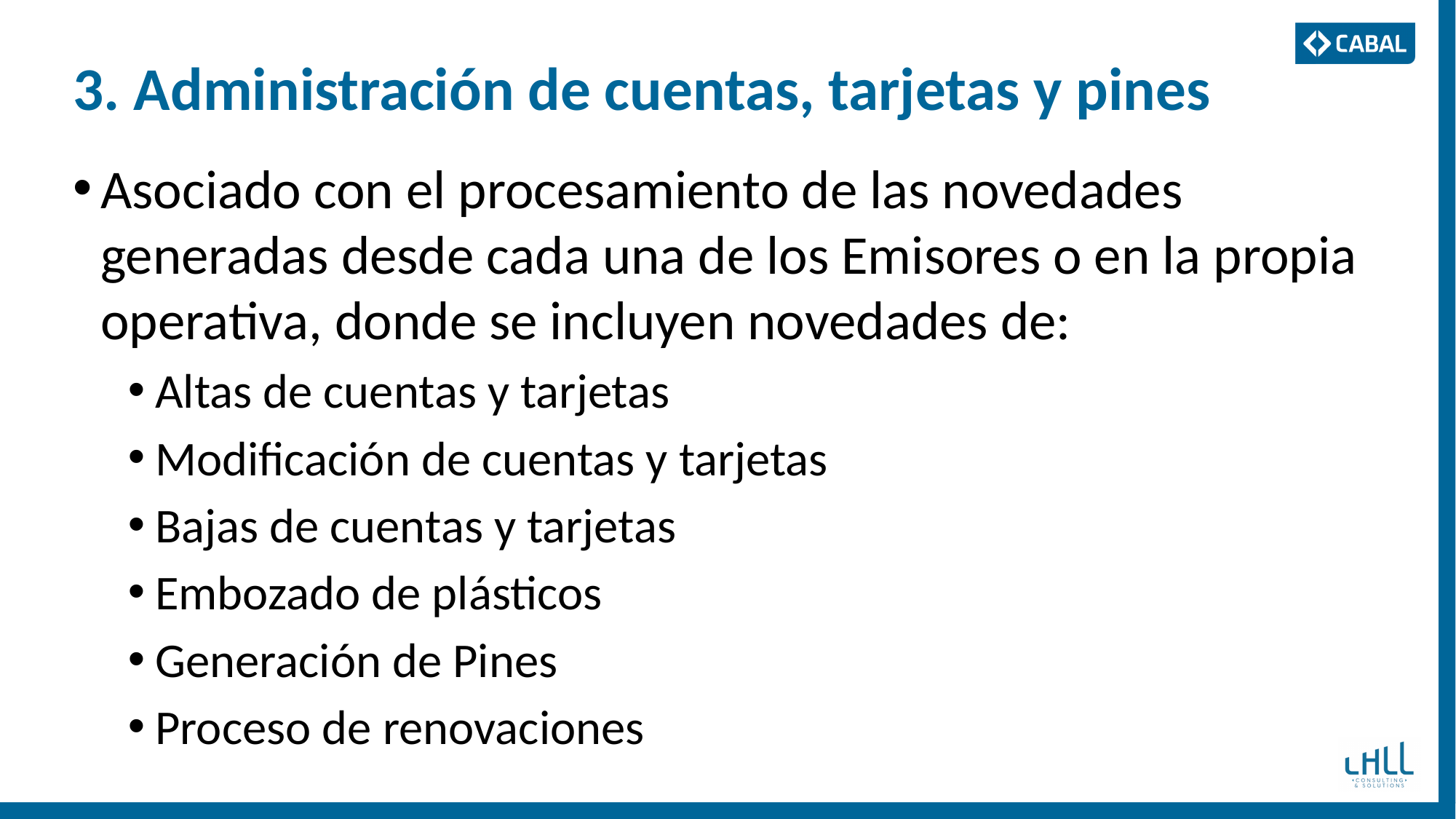

# 3. Administración de cuentas, tarjetas y pines
Asociado con el procesamiento de las novedades generadas desde cada una de los Emisores o en la propia operativa, donde se incluyen novedades de:
Altas de cuentas y tarjetas
Modificación de cuentas y tarjetas
Bajas de cuentas y tarjetas
Embozado de plásticos
Generación de Pines
Proceso de renovaciones